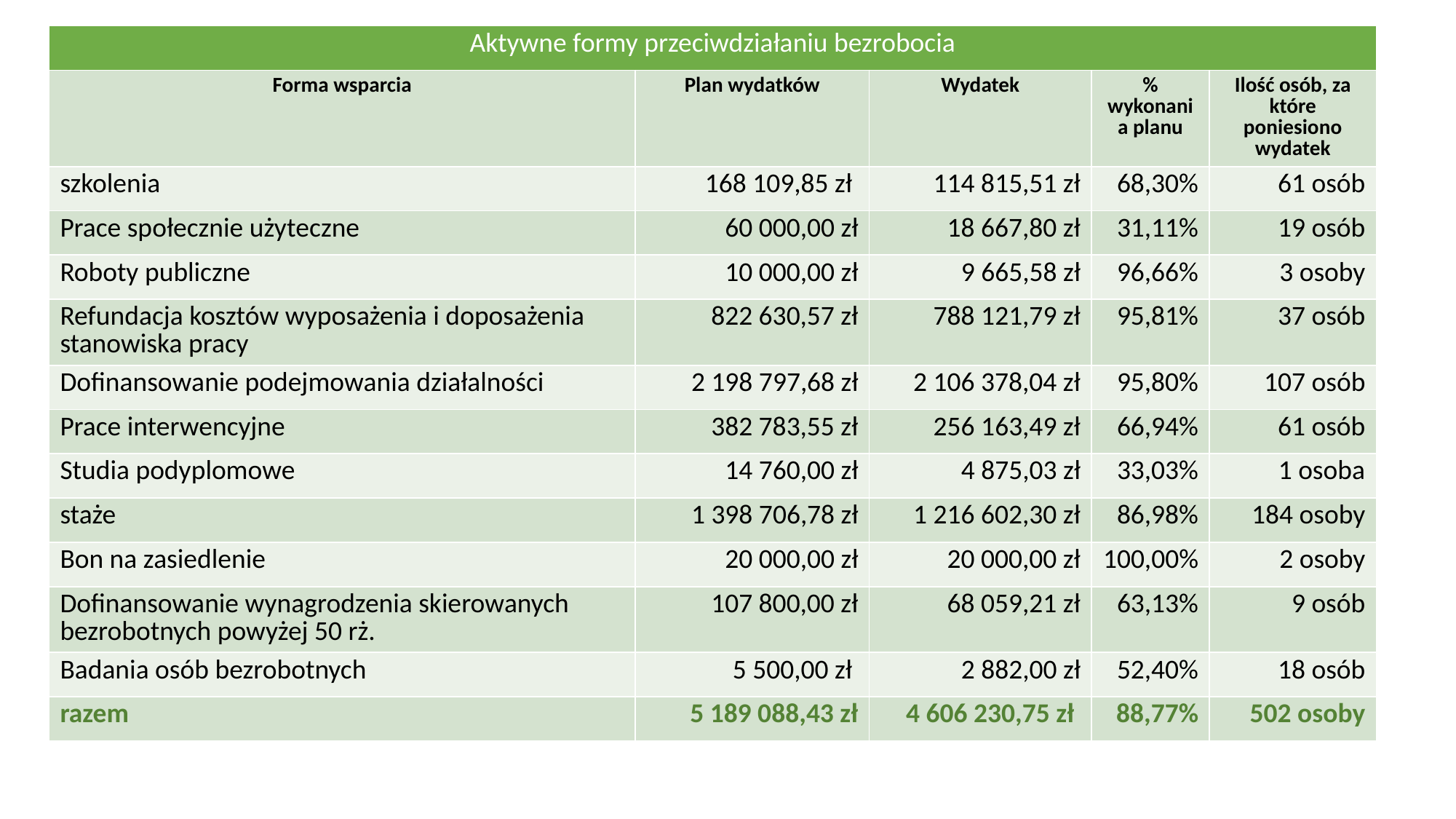

| Aktywne formy przeciwdziałaniu bezrobocia |  |  |  |  |
| --- | --- | --- | --- | --- |
| Forma wsparcia | Plan wydatków | Wydatek | % wykonania planu | Ilość osób, za które poniesiono wydatek |
| szkolenia | 168 109,85 zł | 114 815,51 zł | 68,30% | 61 osób |
| Prace społecznie użyteczne | 60 000,00 zł | 18 667,80 zł | 31,11% | 19 osób |
| Roboty publiczne | 10 000,00 zł | 9 665,58 zł | 96,66% | 3 osoby |
| Refundacja kosztów wyposażenia i doposażenia stanowiska pracy | 822 630,57 zł | 788 121,79 zł | 95,81% | 37 osób |
| Dofinansowanie podejmowania działalności | 2 198 797,68 zł | 2 106 378,04 zł | 95,80% | 107 osób |
| Prace interwencyjne | 382 783,55 zł | 256 163,49 zł | 66,94% | 61 osób |
| Studia podyplomowe | 14 760,00 zł | 4 875,03 zł | 33,03% | 1 osoba |
| staże | 1 398 706,78 zł | 1 216 602,30 zł | 86,98% | 184 osoby |
| Bon na zasiedlenie | 20 000,00 zł | 20 000,00 zł | 100,00% | 2 osoby |
| Dofinansowanie wynagrodzenia skierowanych bezrobotnych powyżej 50 rż. | 107 800,00 zł | 68 059,21 zł | 63,13% | 9 osób |
| Badania osób bezrobotnych | 5 500,00 zł | 2 882,00 zł | 52,40% | 18 osób |
| razem | 5 189 088,43 zł | 4 606 230,75 zł | 88,77% | 502 osoby |